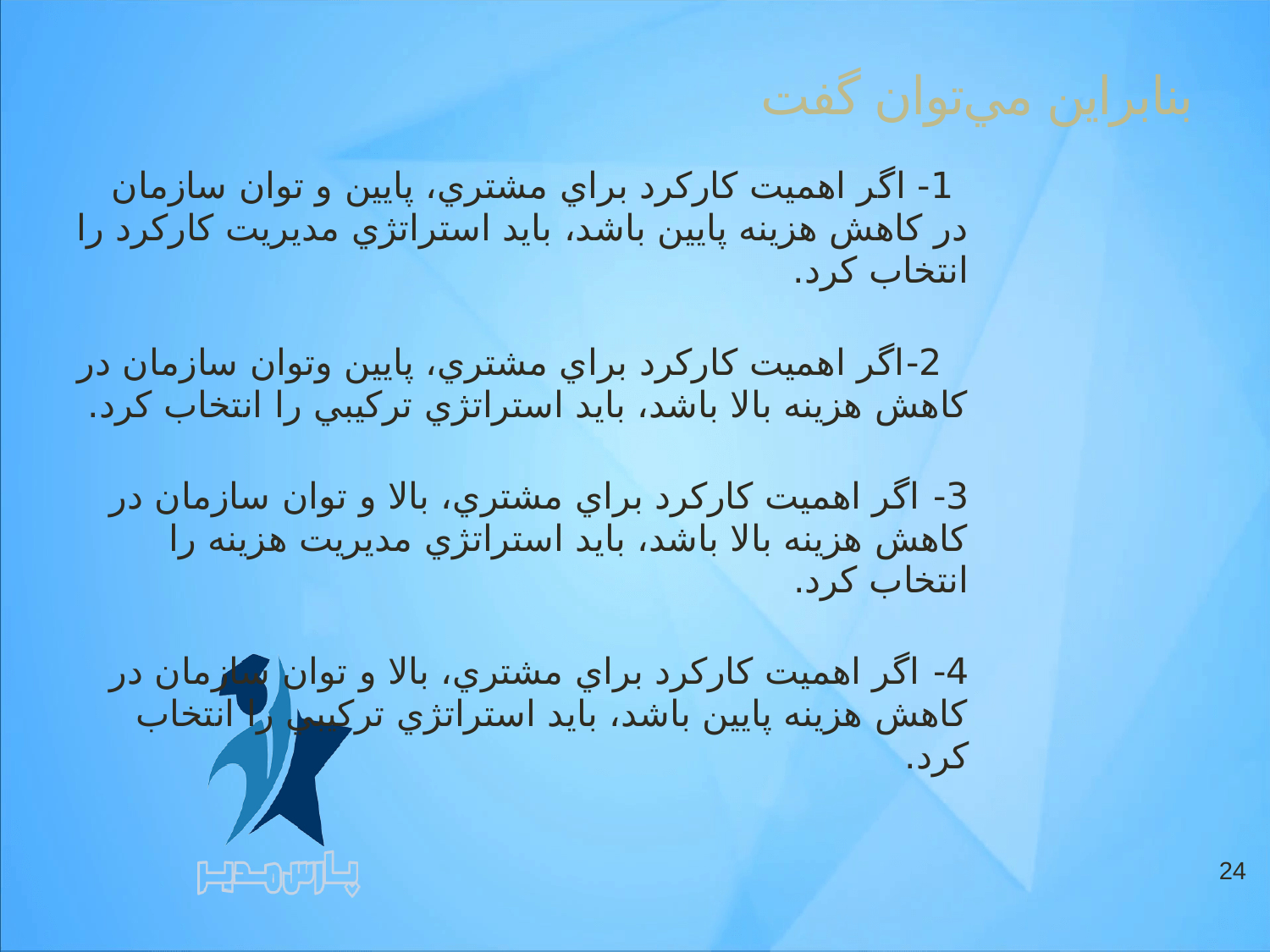

# بنابراين مي‌توان گفت
    1- اگر اهميت كاركرد براي مشتري، پايين و توان سازمان در كاهش هزينه پايين باشد، بايد استراتژي مديريت كاركرد را انتخاب كرد.

     2-اگر اهميت كاركرد براي مشتري، پايين وتوان سازمان در كاهش هزينه بالا باشد، بايد استراتژي تركيبي را انتخاب كرد.
3- اگر اهميت كاركرد براي مشتري، بالا و توان سازمان در كاهش هزينه بالا باشد، بايد استراتژي مديريت هزينه را انتخاب كرد.
4- اگر اهميت كاركرد براي مشتري، بالا و توان سازمان در كاهش هزينه پايين باشد، بايد استراتژي تركيبي را انتخاب كرد.

24